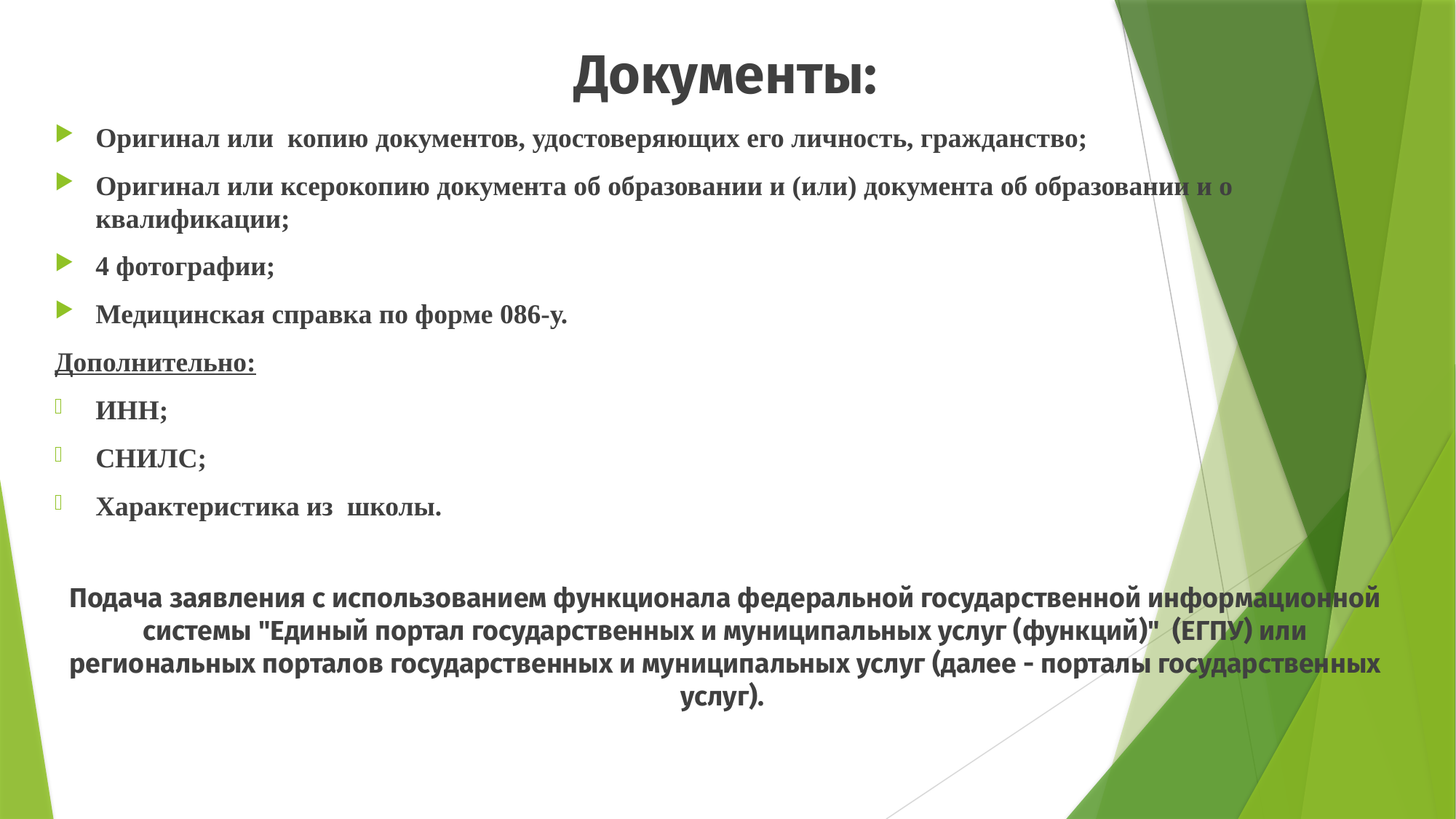

Документы:
Оригинал или  копию документов, удостоверяющих его личность, гражданство;
Оригинал или ксерокопию документа об образовании и (или) документа об образовании и о квалификации;
4 фотографии;
Медицинская справка по форме 086-у.
Дополнительно:
ИНН;
СНИЛС;
Характеристика из  школы.

Подача заявления с использованием функционала федеральной государственной информационной системы "Единый портал государственных и муниципальных услуг (функций)"  (ЕГПУ) или региональных порталов государственных и муниципальных услуг (далее - порталы государственных услуг).